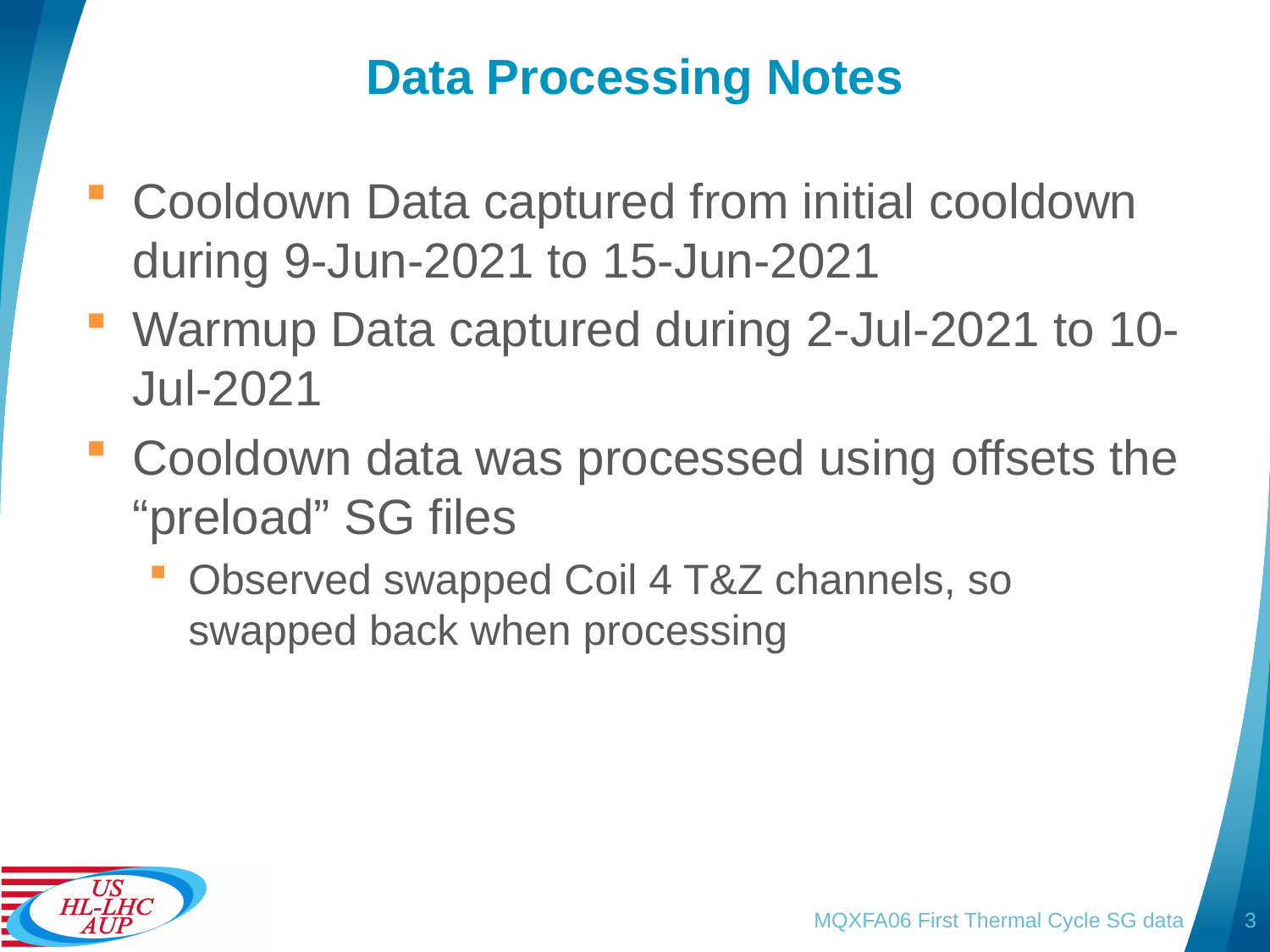

# Data Processing Notes
Cooldown Data captured from initial cooldown during 9-Jun-2021 to 15-Jun-2021
Warmup Data captured during 2-Jul-2021 to 10-Jul-2021
Cooldown data was processed using offsets the “preload” SG files
Observed swapped Coil 4 T&Z channels, so swapped back when processing

MQXFA06 First Thermal Cycle SG data
3